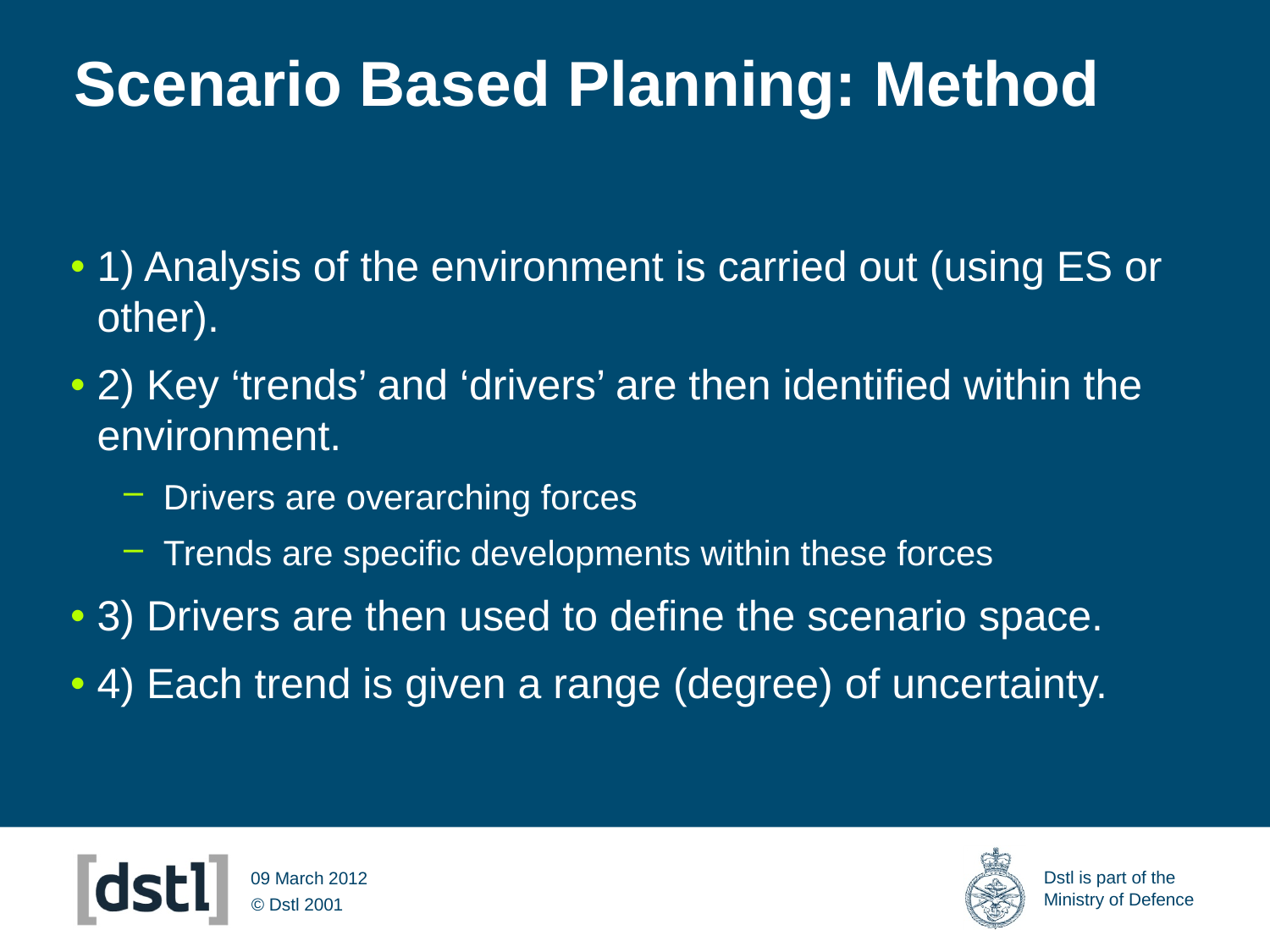

# Scenario Based Planning: Method
1) Analysis of the environment is carried out (using ES or other).
2) Key ‘trends’ and ‘drivers’ are then identified within the environment.
Drivers are overarching forces
Trends are specific developments within these forces
3) Drivers are then used to define the scenario space.
4) Each trend is given a range (degree) of uncertainty.

09 March 2012